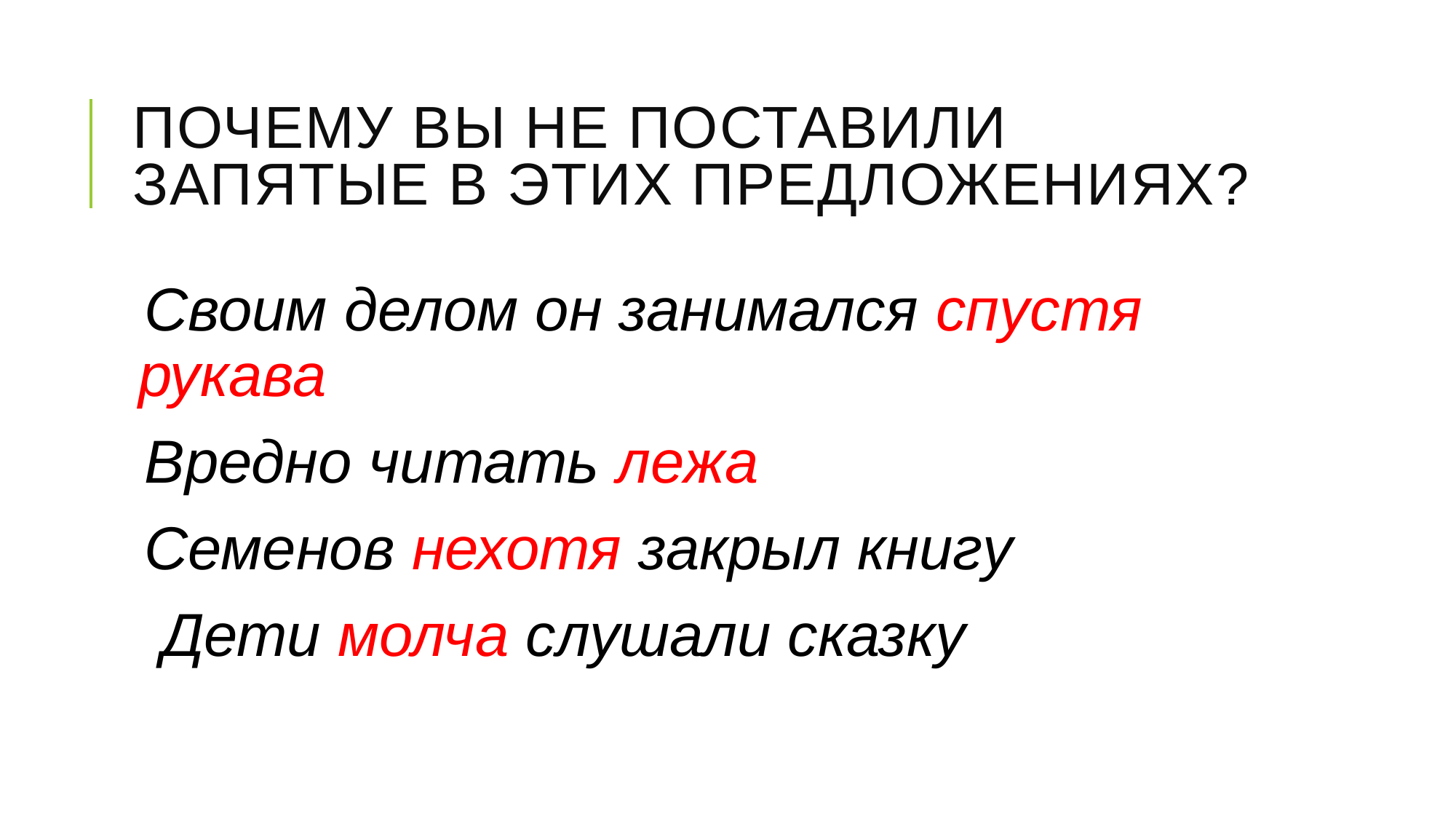

# Почему вы не поставили запятые в этих предложениях?
Своим делом он занимался спустя рукава
Вредно читать лежа
Семенов нехотя закрыл книгу
 Дети молча слушали сказку